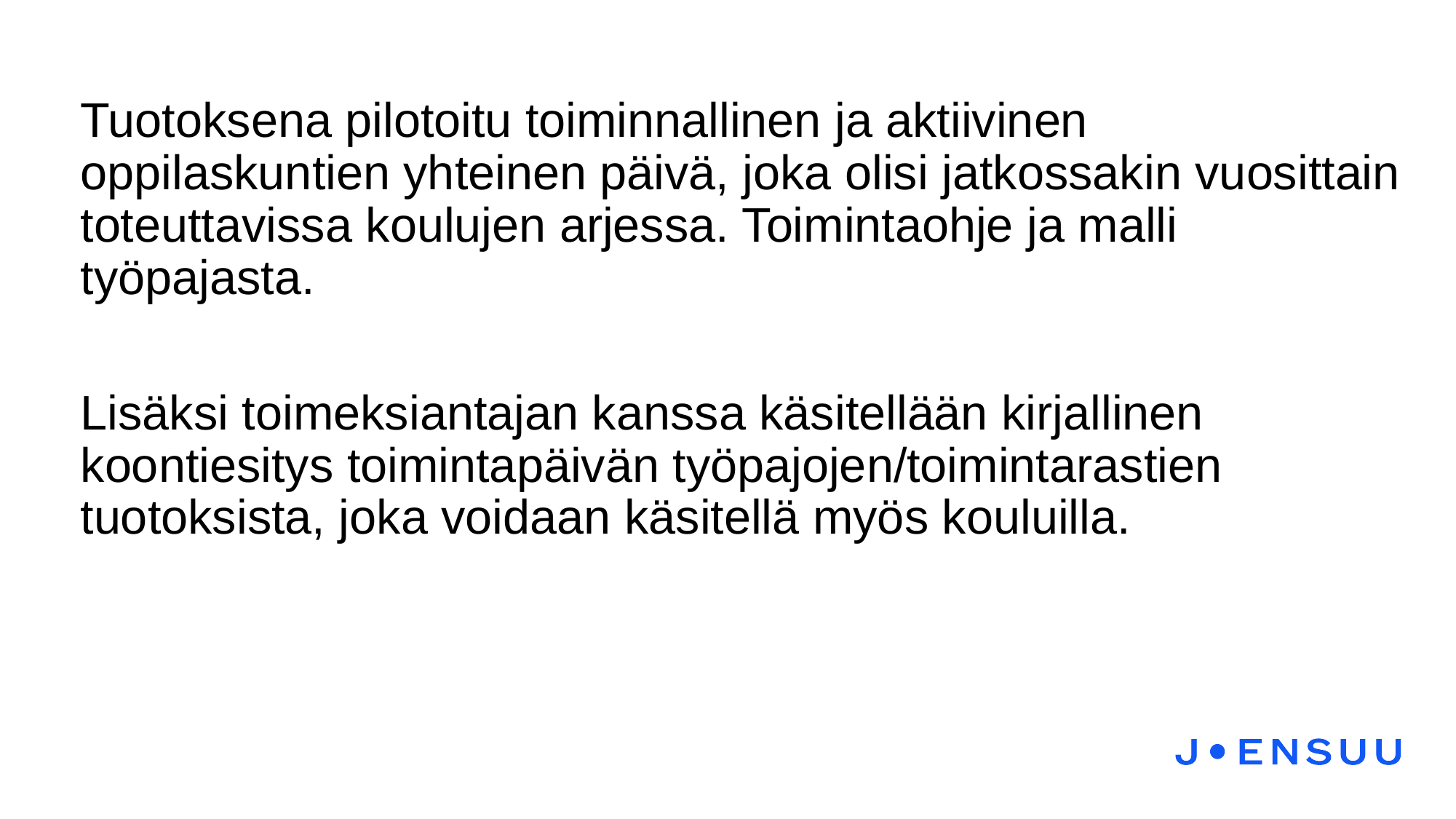

Tuotoksena pilotoitu toiminnallinen ja aktiivinen oppilaskuntien yhteinen päivä, joka olisi jatkossakin vuosittain toteuttavissa koulujen arjessa. Toimintaohje ja malli työpajasta.

Lisäksi toimeksiantajan kanssa käsitellään kirjallinen koontiesitys toimintapäivän työpajojen/toimintarastien tuotoksista, joka voidaan käsitellä myös kouluilla.